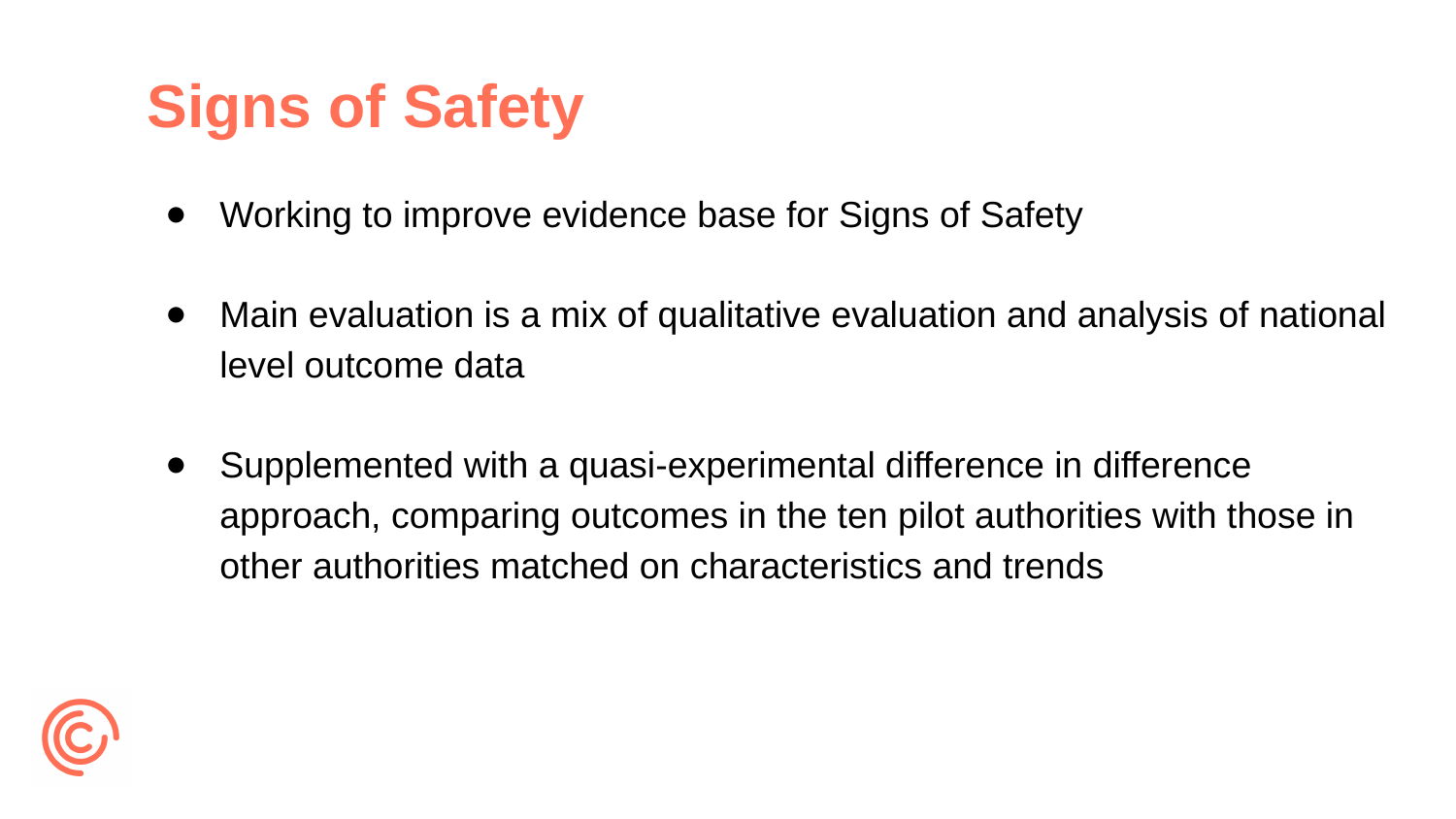

# Signs of Safety
Working to improve evidence base for Signs of Safety

Main evaluation is a mix of qualitative evaluation and analysis of national level outcome data

Supplemented with a quasi-experimental difference in difference approach, comparing outcomes in the ten pilot authorities with those in other authorities matched on characteristics and trends